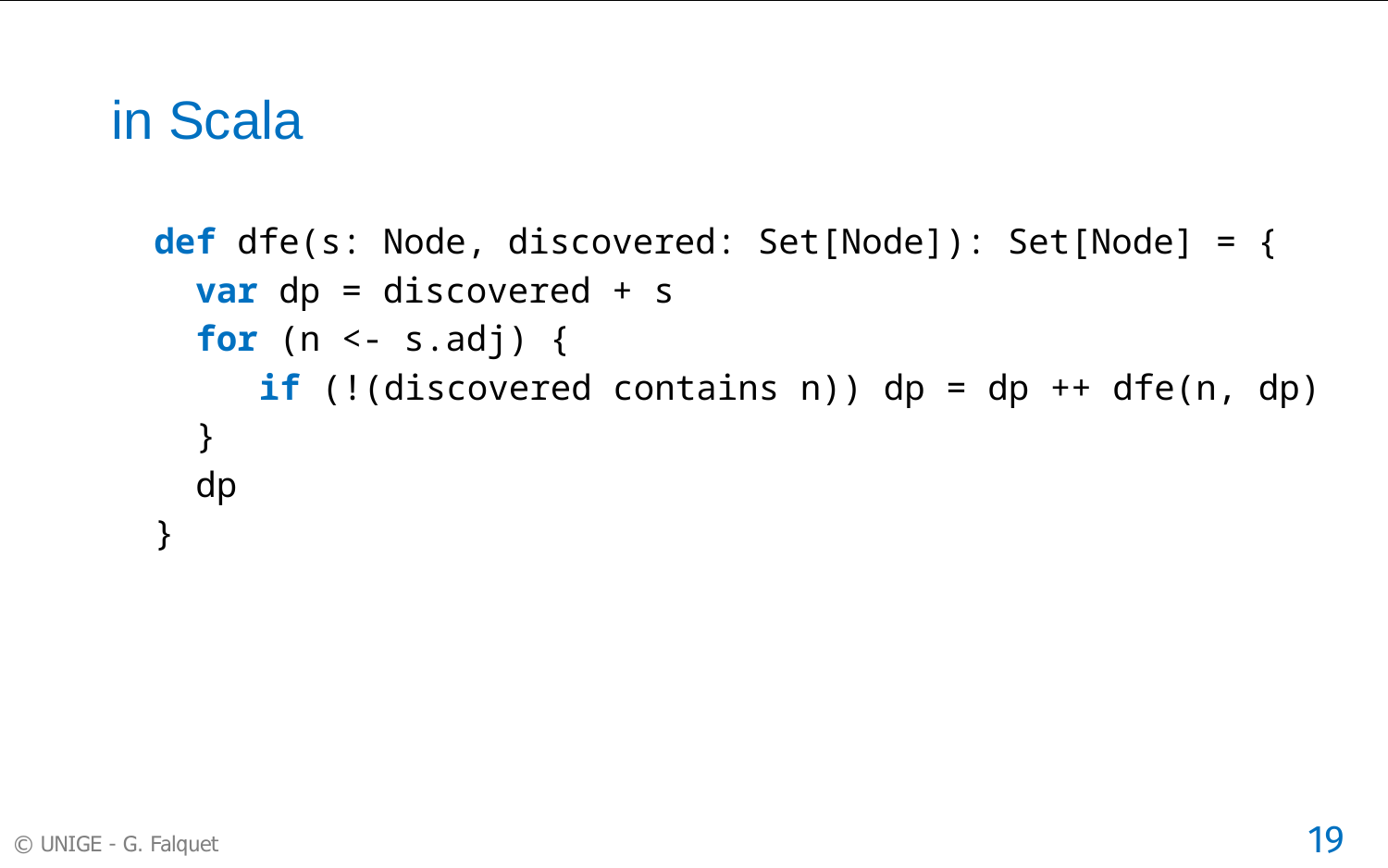

# in Scala

def dfe(s: Node, discovered: Set[Node]): Set[Node] = {
var dp = discovered + s
for (n <- s.adj) {
if (!(discovered contains n)) dp = dp ++ dfe(n, dp)
}
dp
}

19
© UNIGE - G. Falquet